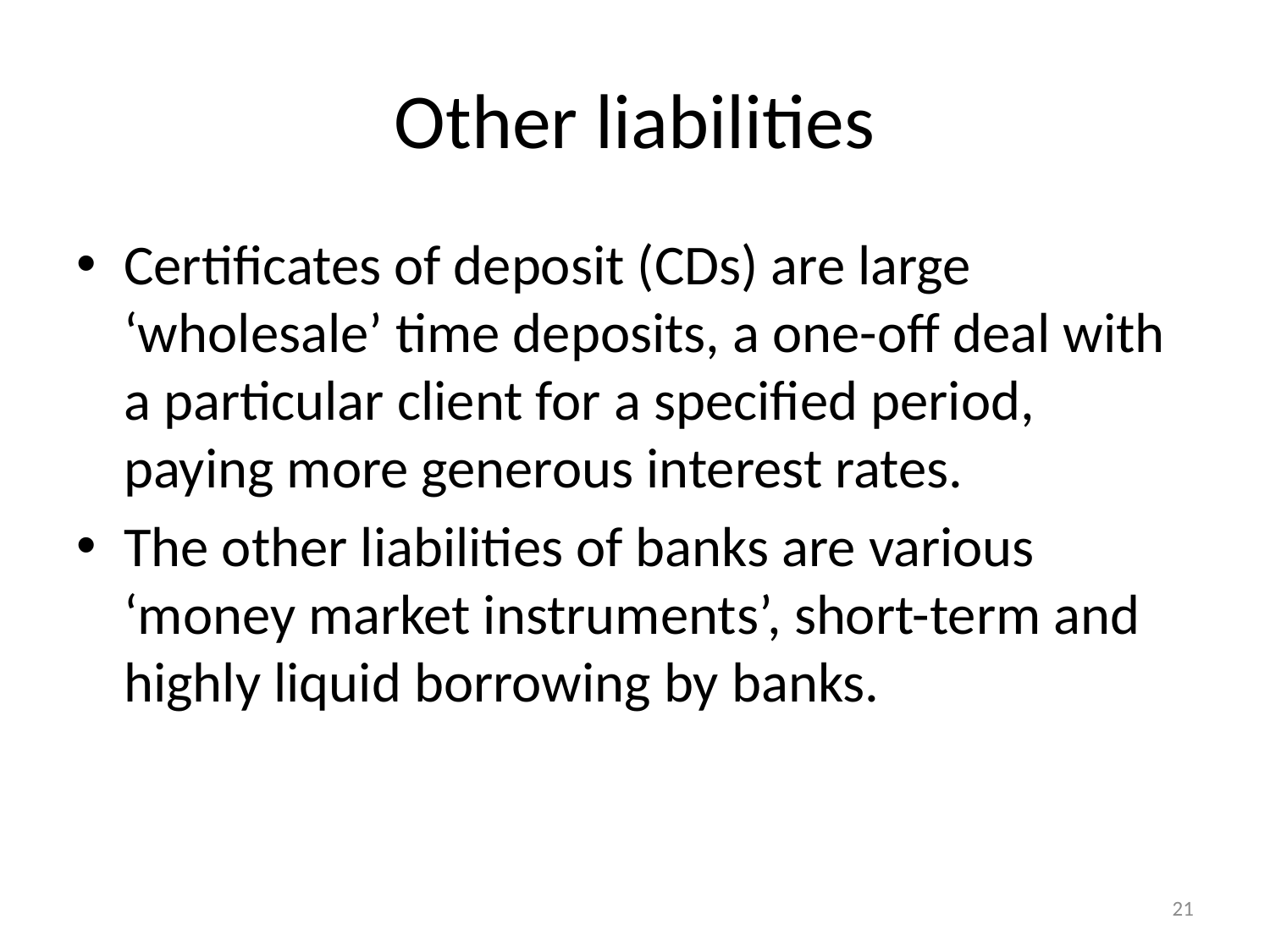

# Other liabilities
Certificates of deposit (CDs) are large ‘wholesale’ time deposits, a one-off deal with a particular client for a specified period, paying more generous interest rates.
The other liabilities of banks are various ‘money market instruments’, short-term and highly liquid borrowing by banks.
21